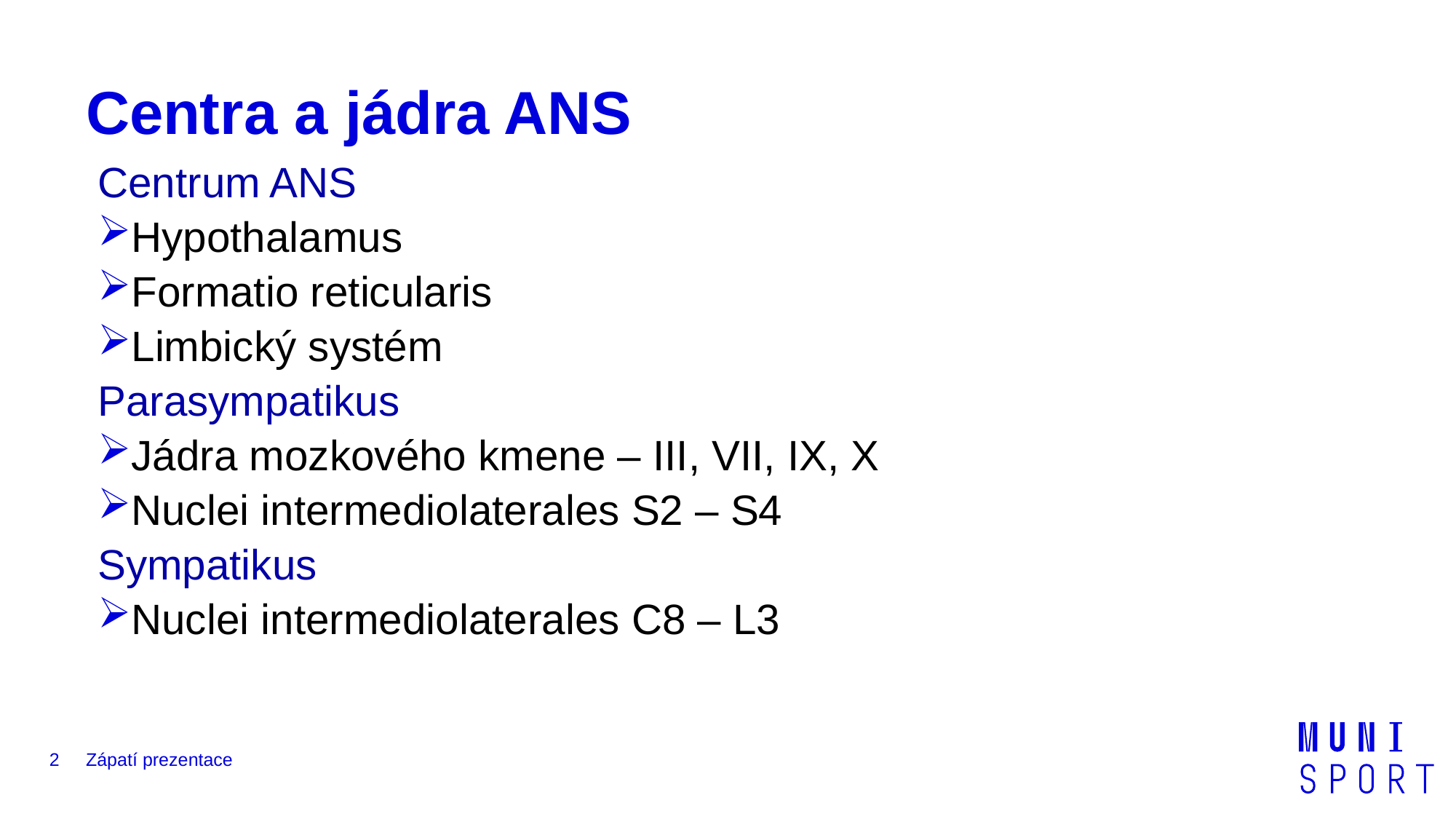

# Centra a jádra ANS
Centrum ANS
Hypothalamus
Formatio reticularis
Limbický systém
Parasympatikus
Jádra mozkového kmene – III, VII, IX, X
Nuclei intermediolaterales S2 – S4
Sympatikus
Nuclei intermediolaterales C8 – L3
2
Zápatí prezentace